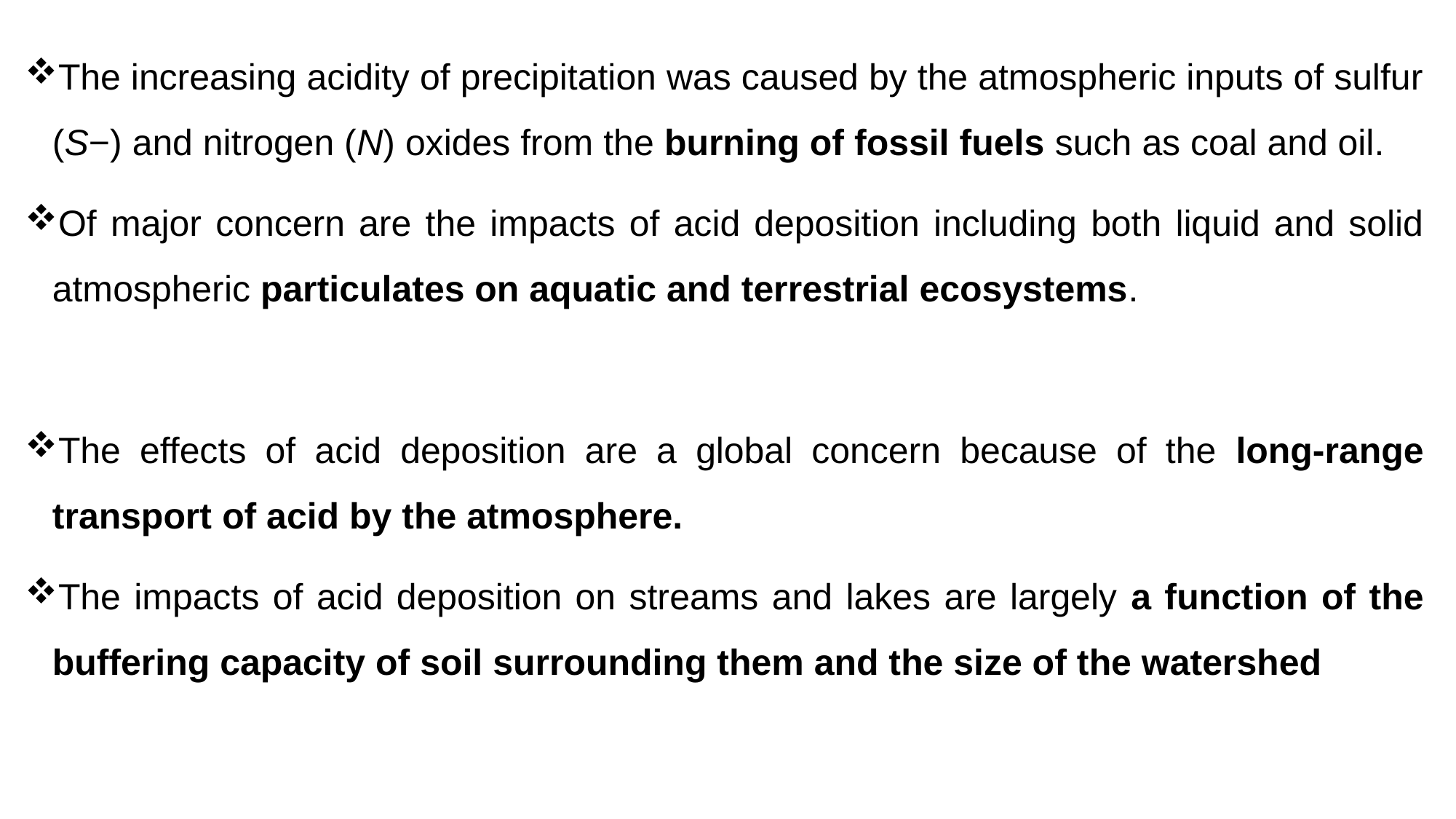

The increasing acidity of precipitation was caused by the atmospheric inputs of sulfur (S−) and nitrogen (N) oxides from the burning of fossil fuels such as coal and oil.
Of major concern are the impacts of acid deposition including both liquid and solid atmospheric particulates on aquatic and terrestrial ecosystems.

The effects of acid deposition are a global concern because of the long-range transport of acid by the atmosphere.
The impacts of acid deposition on streams and lakes are largely a function of the buffering capacity of soil surrounding them and the size of the watershed